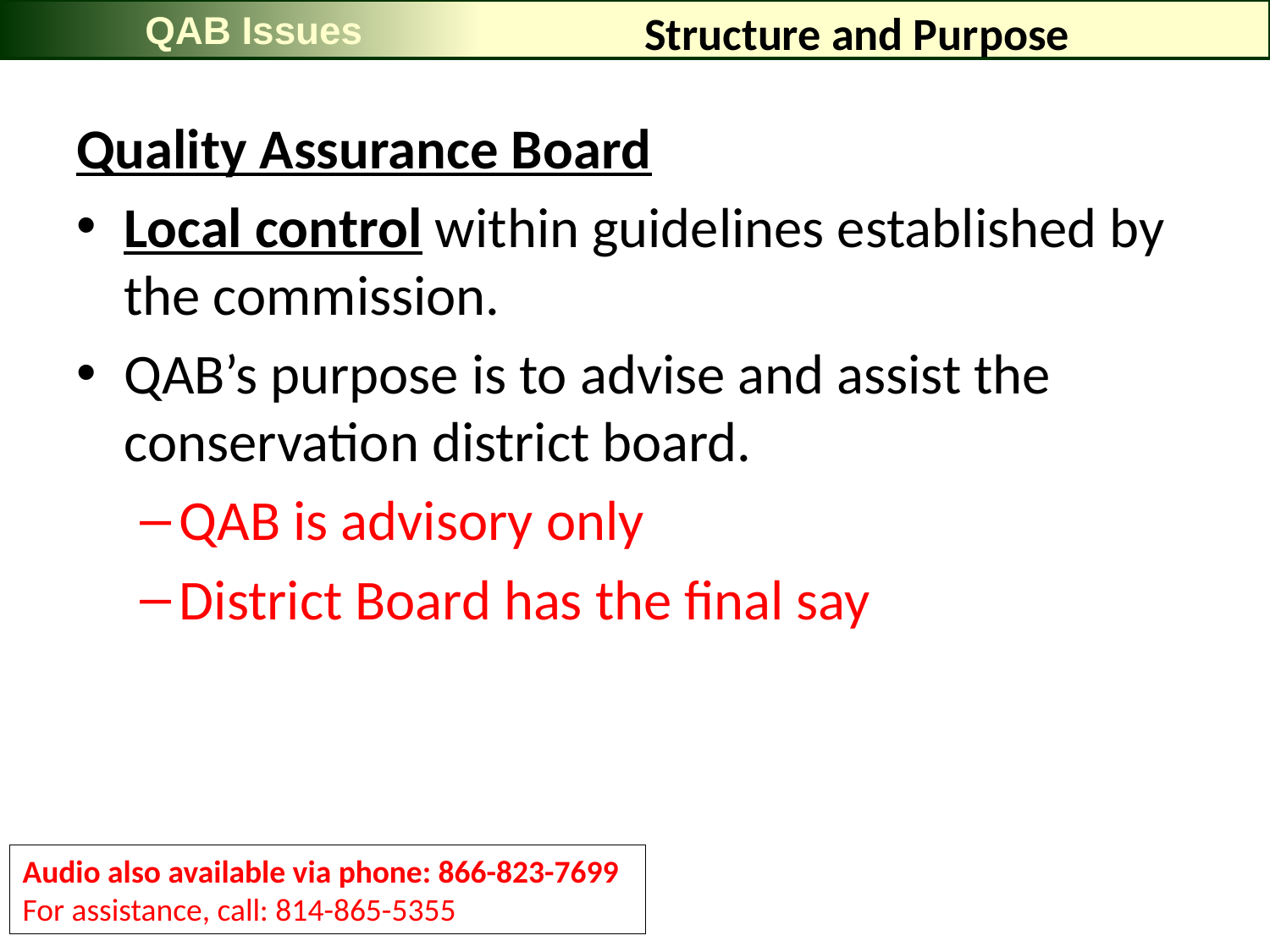

QAB Issues
# Structure and Purpose
Quality Assurance Board
Local control within guidelines established by the commission.
QAB’s purpose is to advise and assist the conservation district board.
QAB is advisory only
District Board has the final say
Audio also available via phone: 866-823-7699
For assistance, call: 814-865-5355